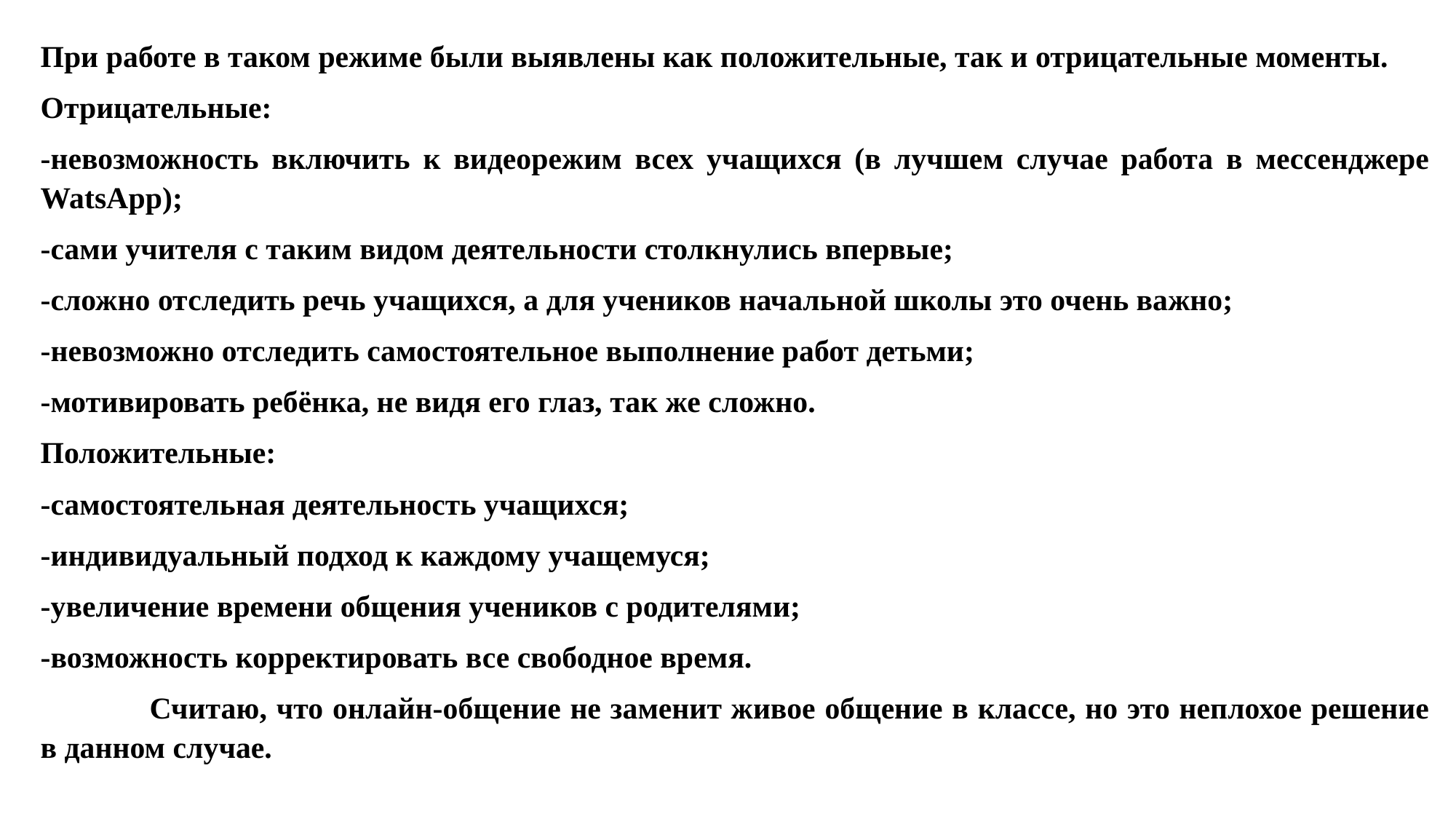

При работе в таком режиме были выявлены как положительные, так и отрицательные моменты.
Отрицательные:
-невозможность включить к видеорежим всех учащихся (в лучшем случае работа в мессенджере WatsApp);
-сами учителя с таким видом деятельности столкнулись впервые;
-сложно отследить речь учащихся, а для учеников начальной школы это очень важно;
-невозможно отследить самостоятельное выполнение работ детьми;
-мотивировать ребёнка, не видя его глаз, так же сложно.
Положительные:
-самостоятельная деятельность учащихся;
-индивидуальный подход к каждому учащемуся;
-увеличение времени общения учеников с родителями;
-возможность корректировать все свободное время.
	Считаю, что онлайн-общение не заменит живое общение в классе, но это неплохое решение в данном случае.